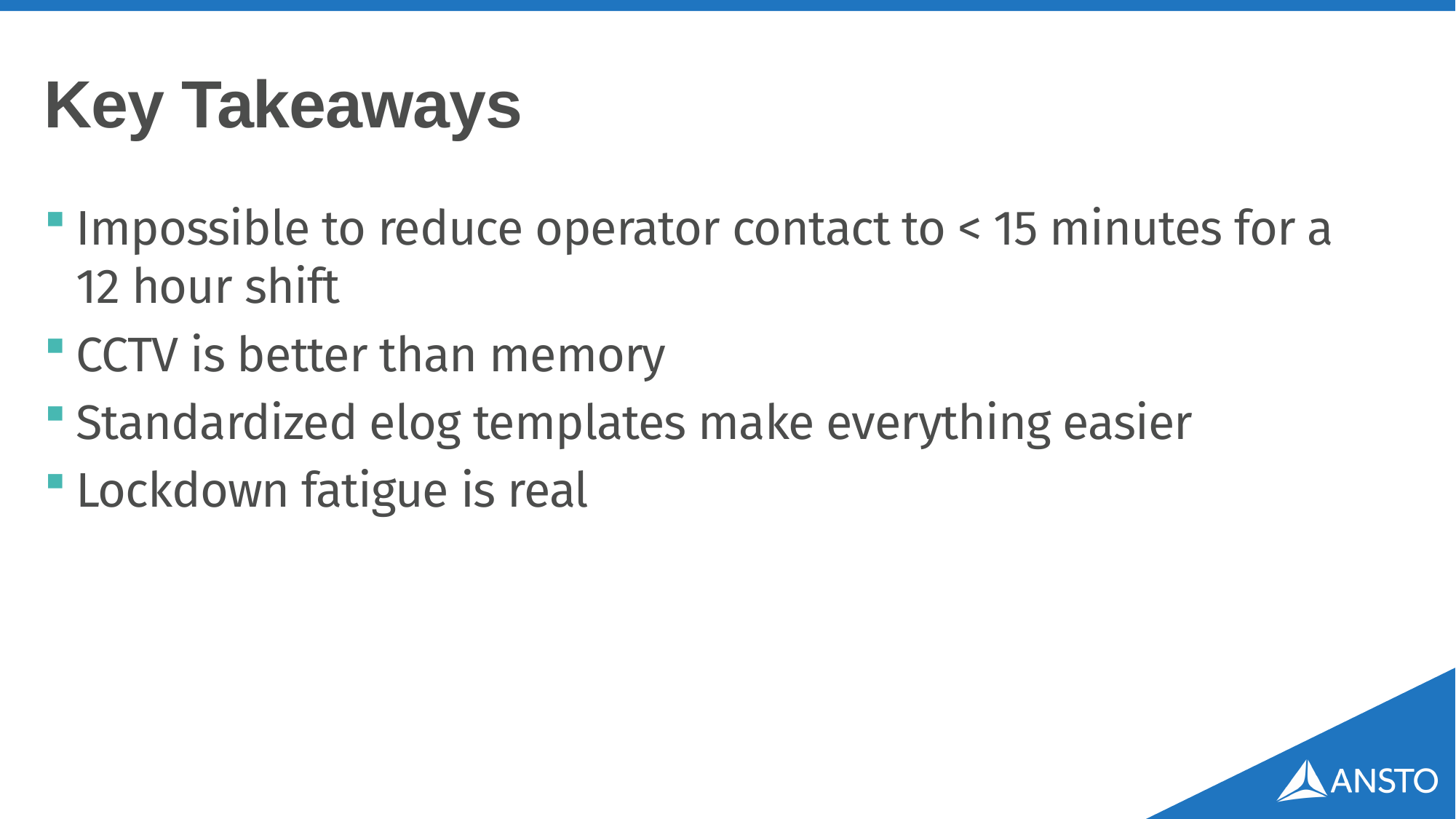

# Key Takeaways
Impossible to reduce operator contact to < 15 minutes for a 12 hour shift
CCTV is better than memory
Standardized elog templates make everything easier
Lockdown fatigue is real